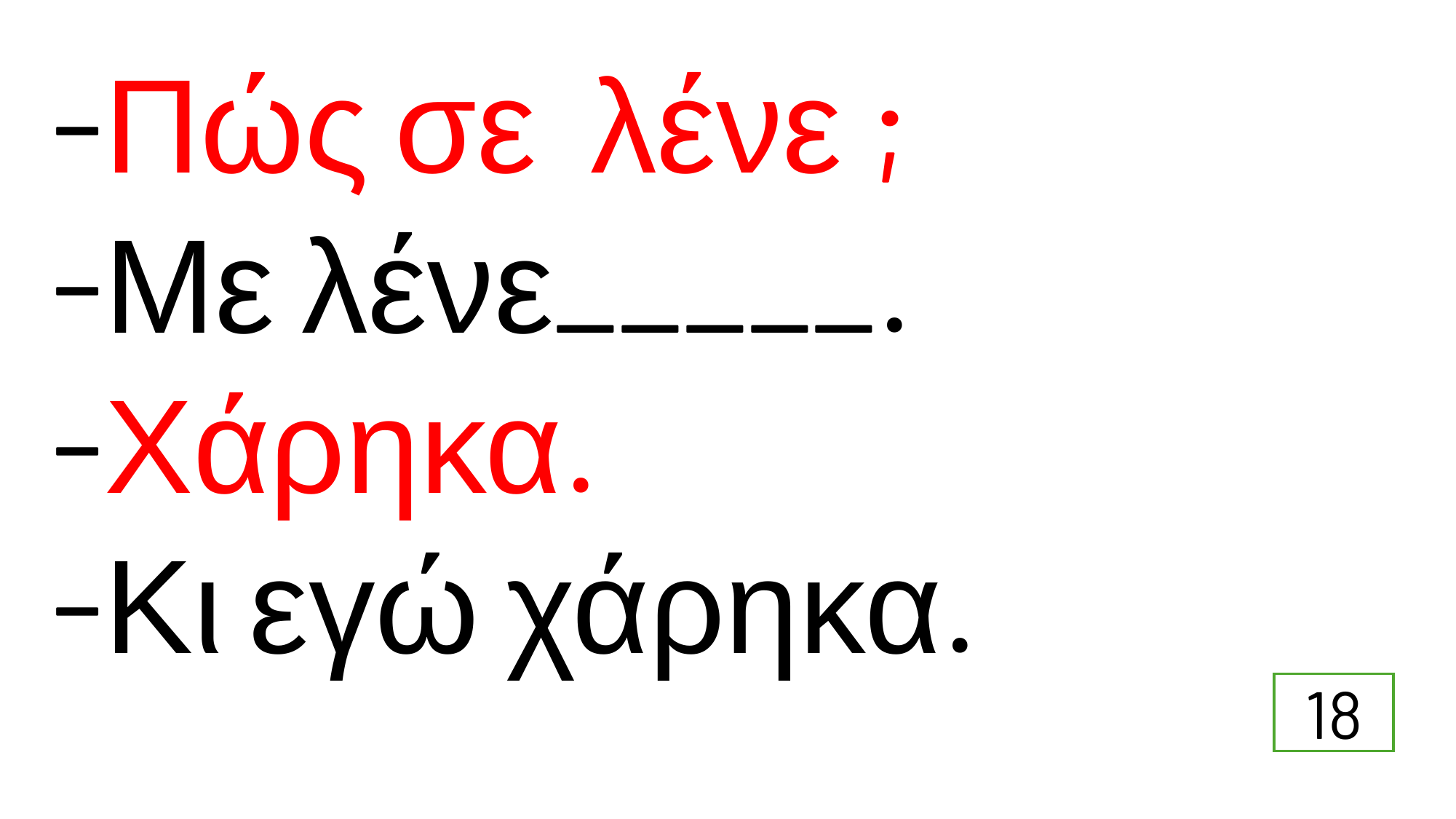

-Πώς σε  λένε ;
-Με λένε_____.
-Χάρηκα.
-Κι εγώ χάρηκα.
18